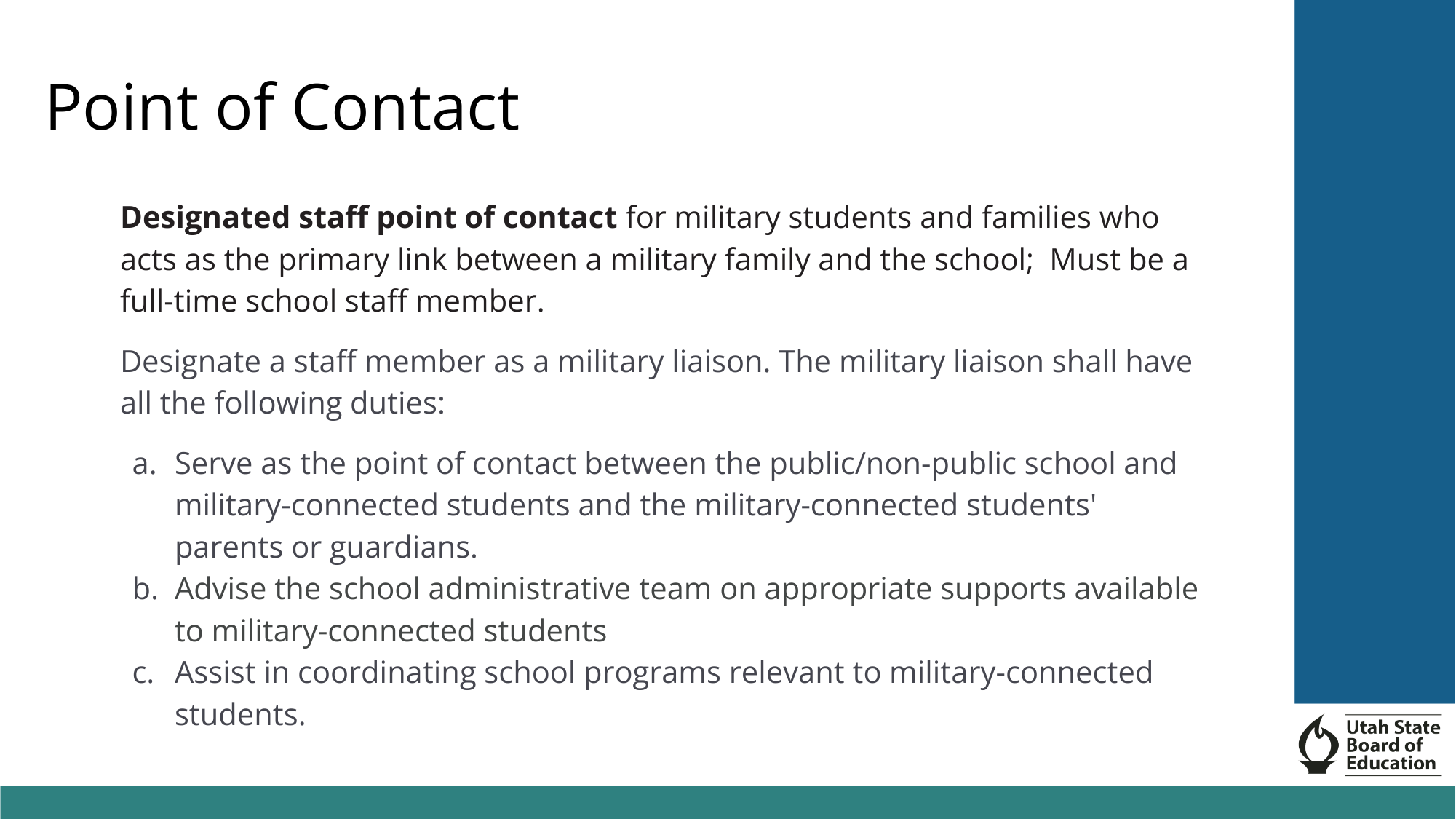

Point of Contact
Designated staff point of contact for military students and families who acts as the primary link between a military family and the school;  Must be a  full-time school staff member.
Designate a staff member as a military liaison. The military liaison shall have all the following duties:
Serve as the point of contact between the public/non-public school and military-connected students and the military-connected students' parents or guardians.
Advise the school administrative team on appropriate supports available to military-connected students
Assist in coordinating school programs relevant to military-connected students.